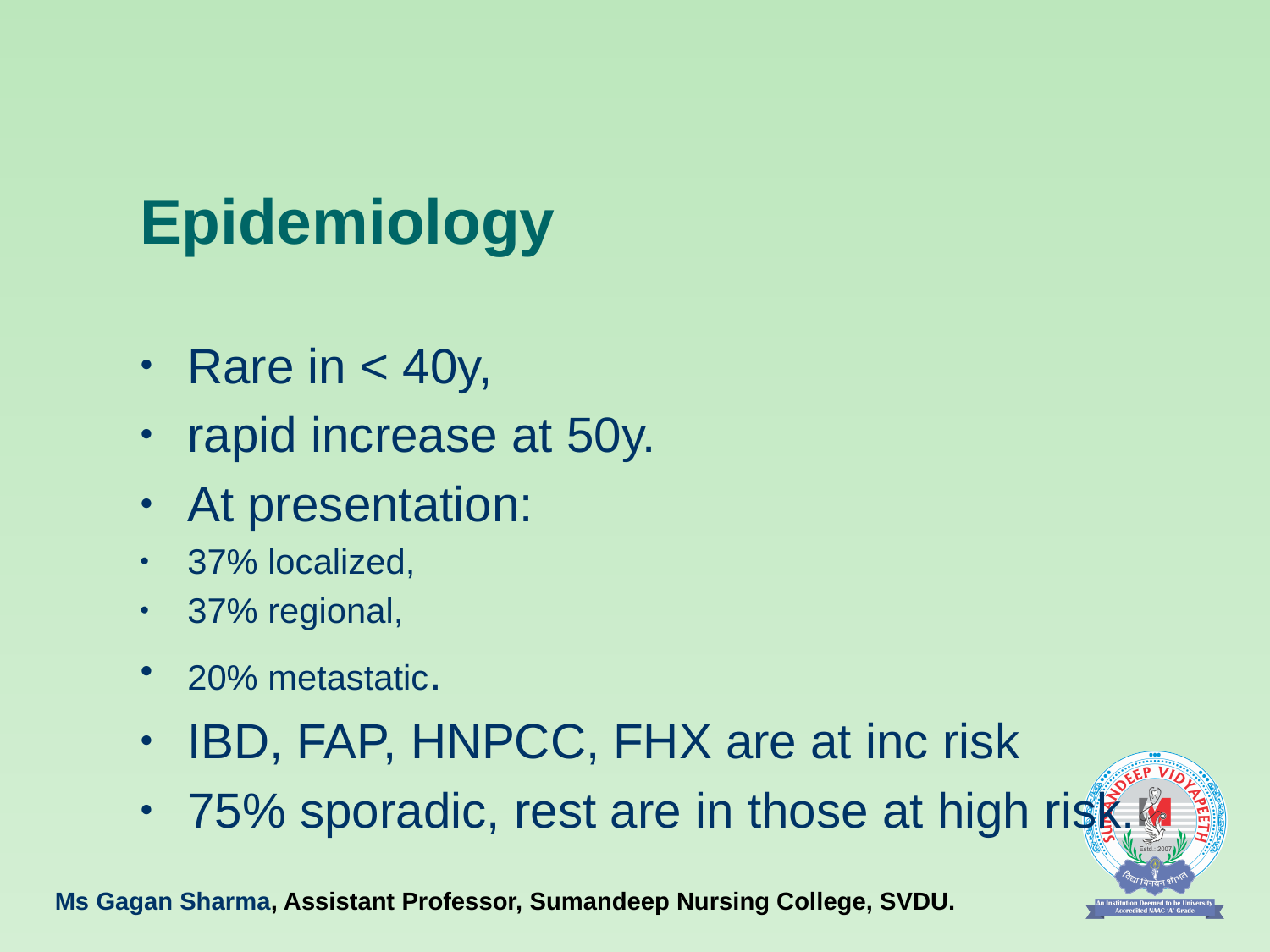

# Epidemiology
Rare in < 40y,
rapid increase at 50y.
At presentation:
37% localized,
37% regional,
20% metastatic.
IBD, FAP, HNPCC, FHX are at inc risk
75% sporadic, rest are in those at high risk.